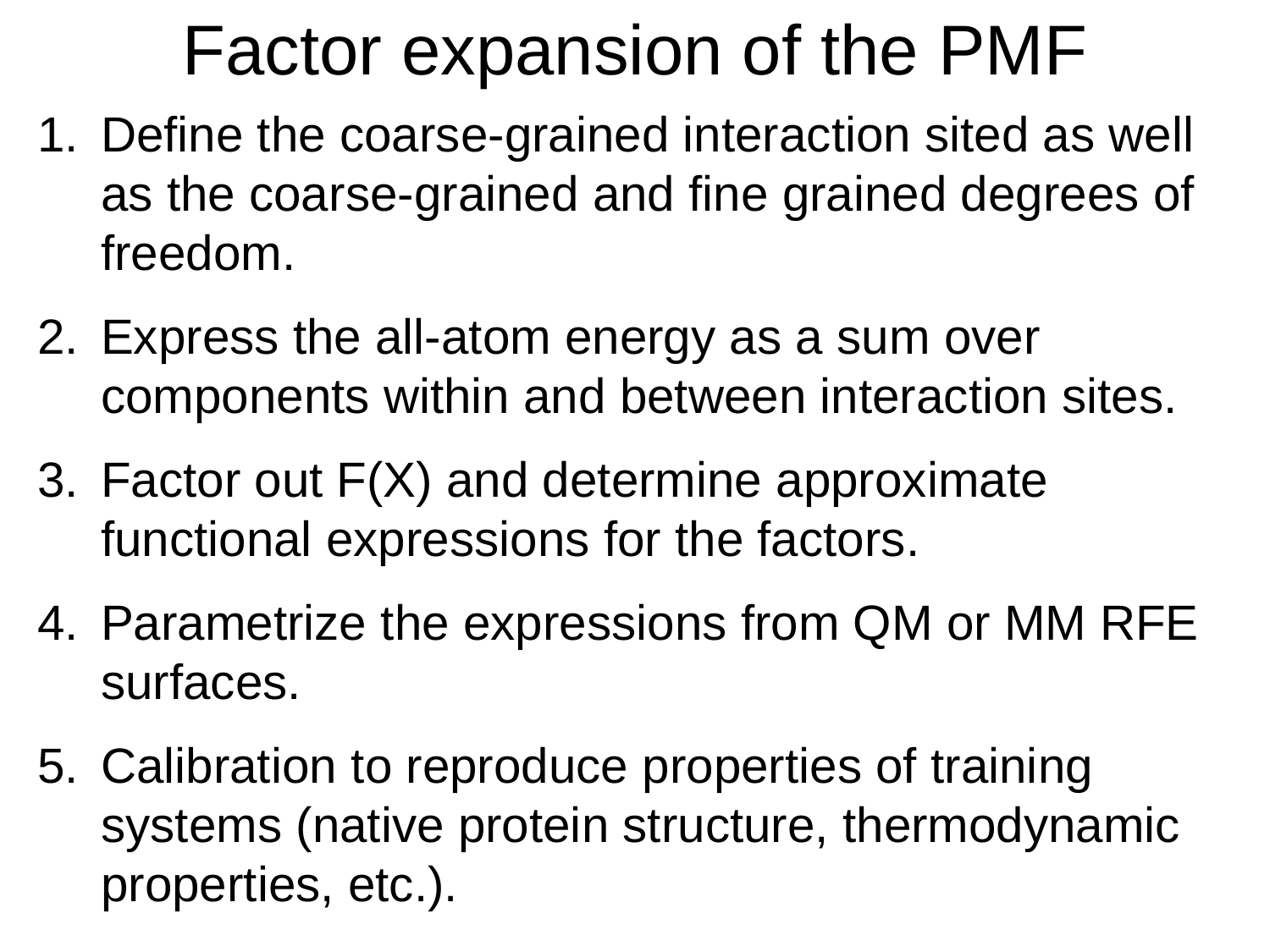

Factor expansion of the PMF
Define the coarse-grained interaction sited as well as the coarse-grained and fine grained degrees of freedom.
Express the all-atom energy as a sum over components within and between interaction sites.
Factor out F(X) and determine approximate functional expressions for the factors.
Parametrize the expressions from QM or MM RFE surfaces.
Calibration to reproduce properties of training systems (native protein structure, thermodynamic properties, etc.).